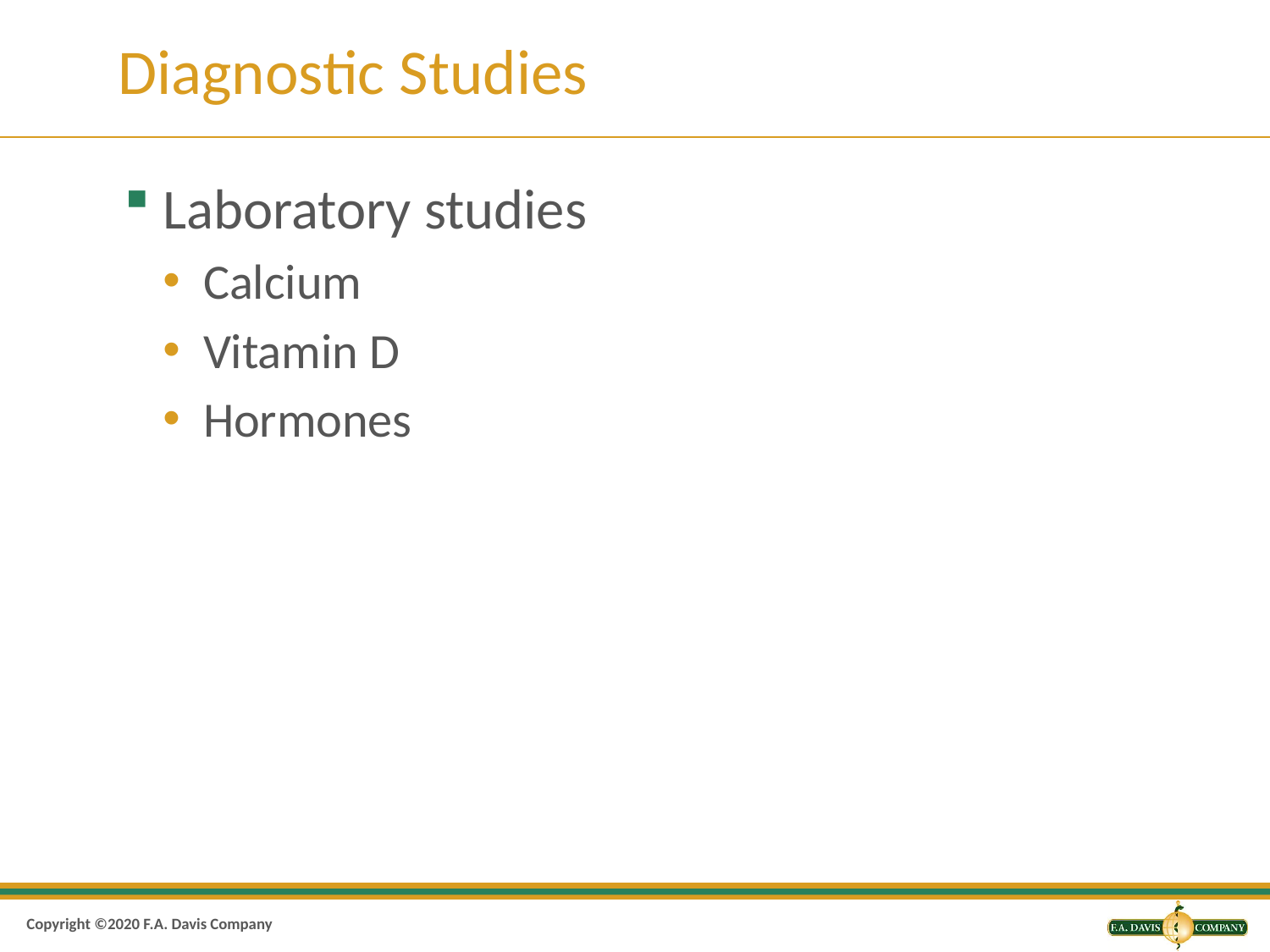

# Diagnostic Studies
Laboratory studies
Calcium
Vitamin D
Hormones